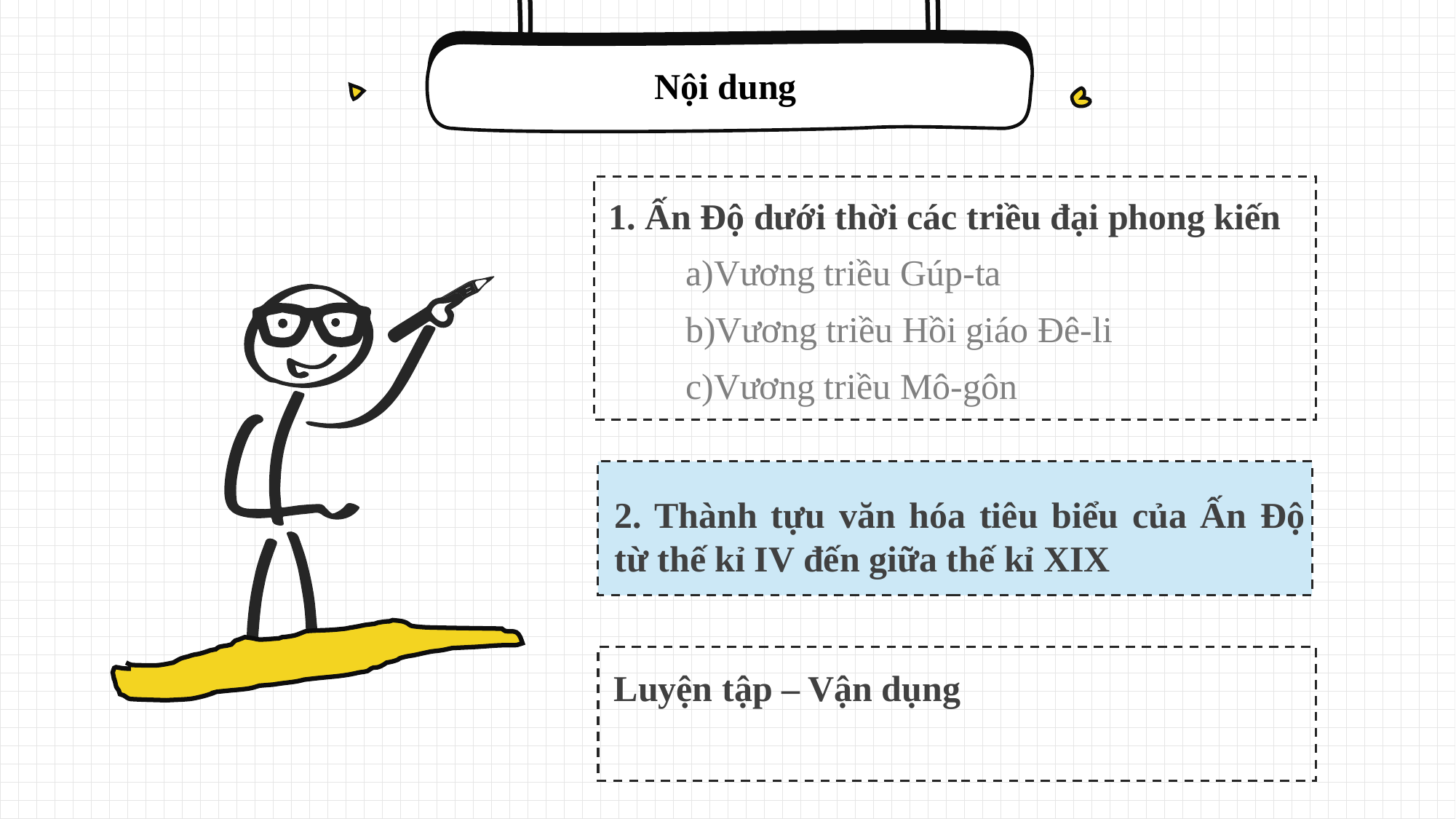

Nội dung

1. Ấn Độ dưới thời các triều đại phong kiến
Vương triều Gúp-ta
Vương triều Hồi giáo Đê-li
Vương triều Mô-gôn

2. Thành tựu văn hóa tiêu biểu của Ấn Độ từ thế kỉ IV đến giữa thế kỉ XIX

Luyện tập – Vận dụng